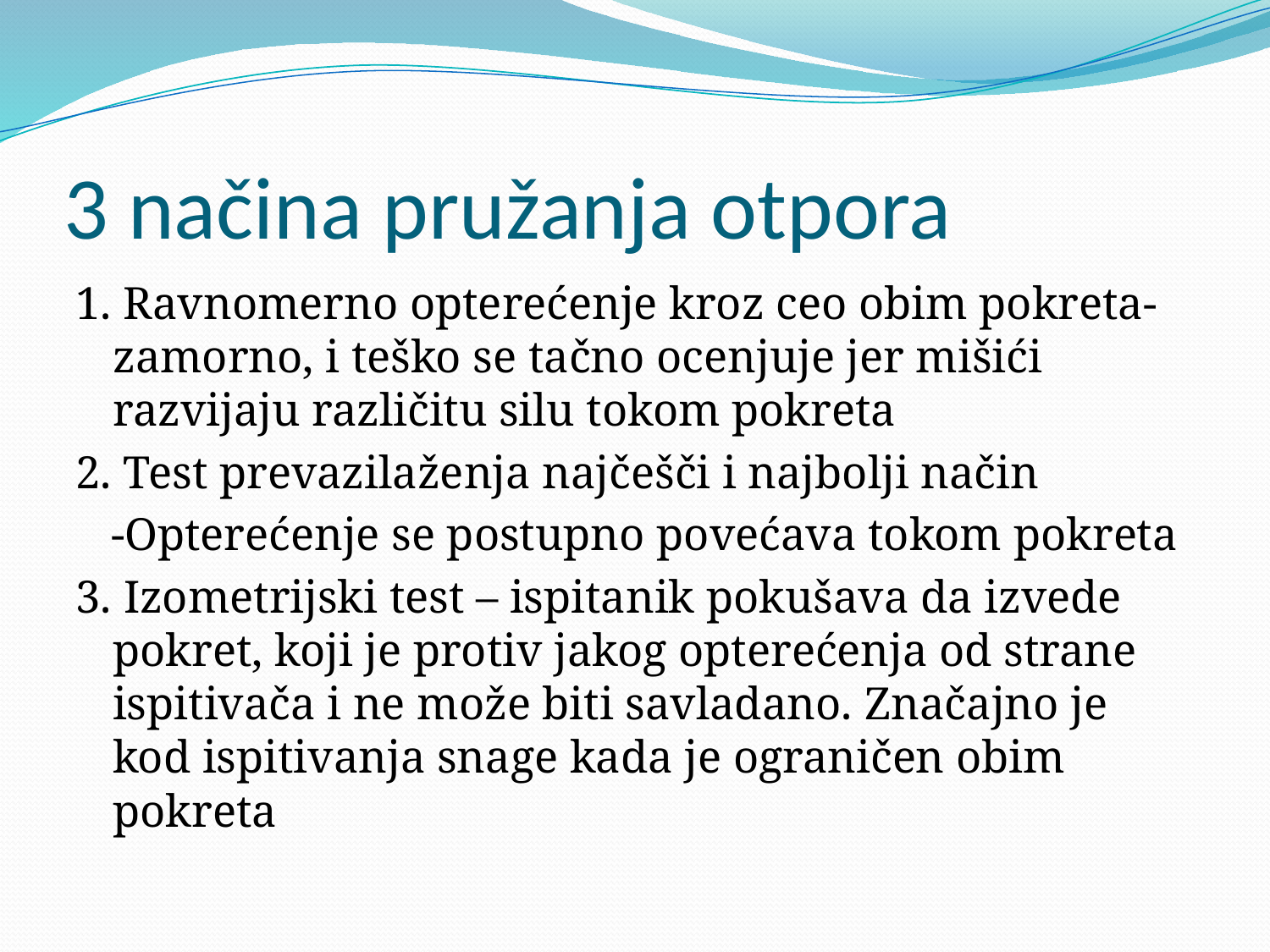

# 3 načina pružanja otpora
1. Ravnomerno opterećenje kroz ceo obim pokreta- zamorno, i teško se tačno ocenjuje jer mišići razvijaju različitu silu tokom pokreta
2. Test prevazilaženja najčešči i najbolji način
   -Opterećenje se postupno povećava tokom pokreta
3. Izometrijski test – ispitanik pokušava da izvede pokret, koji je protiv jakog opterećenja od strane ispitivača i ne može biti savladano. Značajno je kod ispitivanja snage kada je ograničen obim pokreta